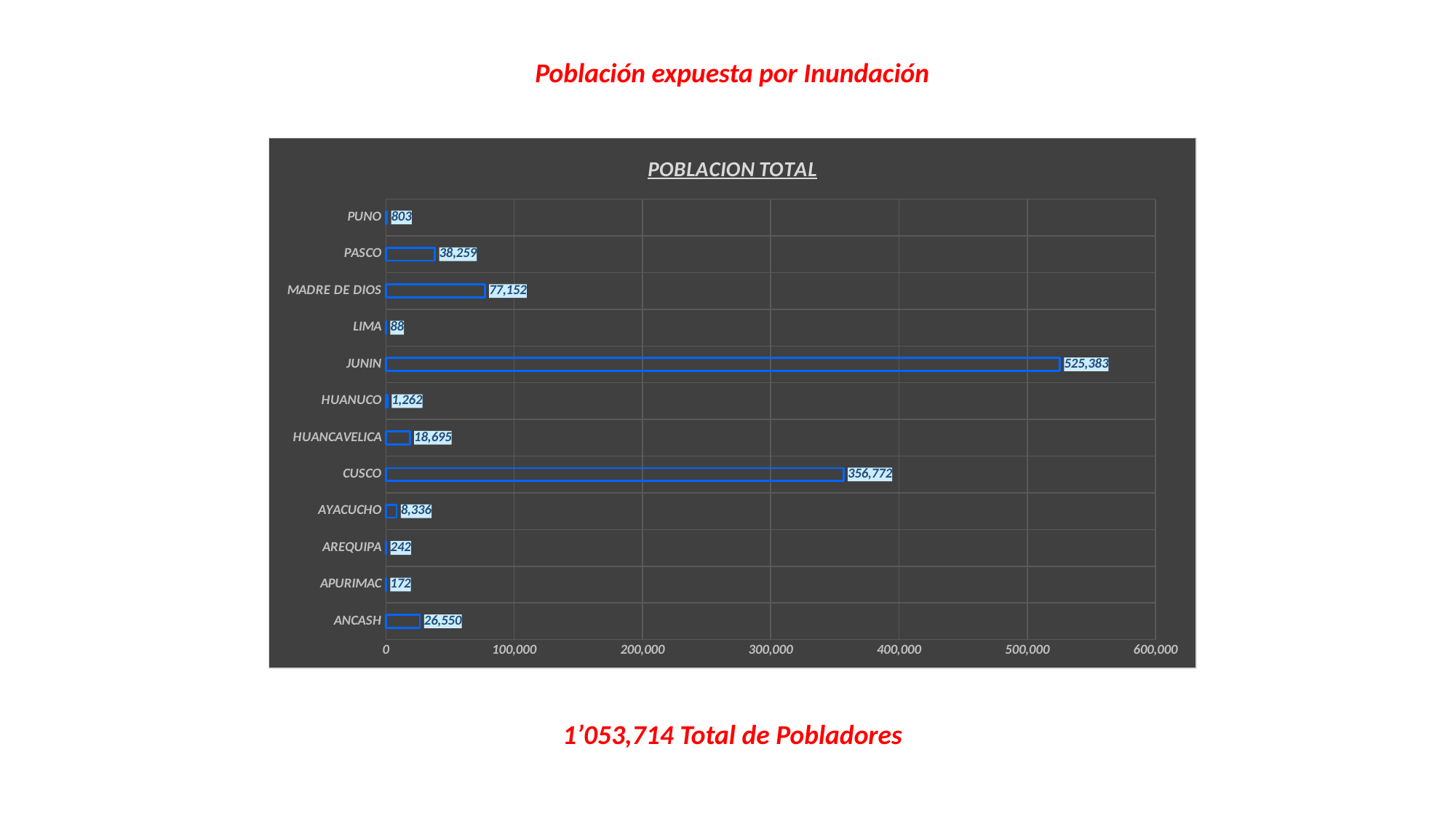

Población expuesta por Inundación

### Chart: POBLACION TOTAL

| Category | POBLACION TOTAL |
|---|---|
| ANCASH | 26550.0 |
| APURIMAC | 172.0 |
| AREQUIPA | 242.0 |
| AYACUCHO | 8336.0 |
| CUSCO | 356772.0 |
| HUANCAVELICA | 18695.0 |
| HUANUCO | 1262.0 |
| JUNIN | 525383.0 |
| LIMA | 88.0 |
| MADRE DE DIOS | 77152.0 |
| PASCO | 38259.0 |
| PUNO | 803.0 |
1’053,714 Total de Pobladores